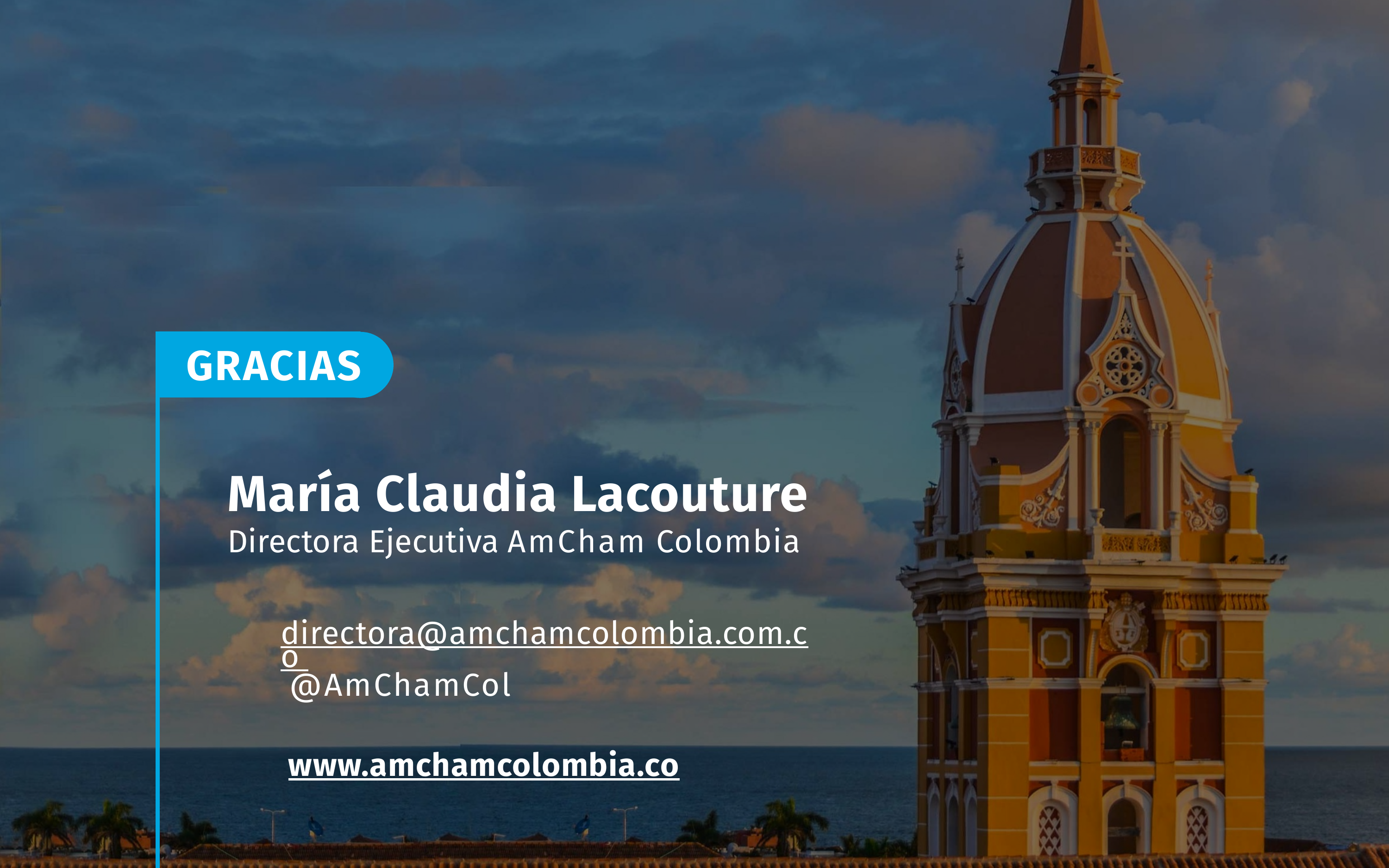

# GRACIAS
María Claudia Lacouture
Directora Ejecutiva AmCham Colombia

directora@amchamcolombia.com.co  @AmChamCol

www.amchamcolombia.co